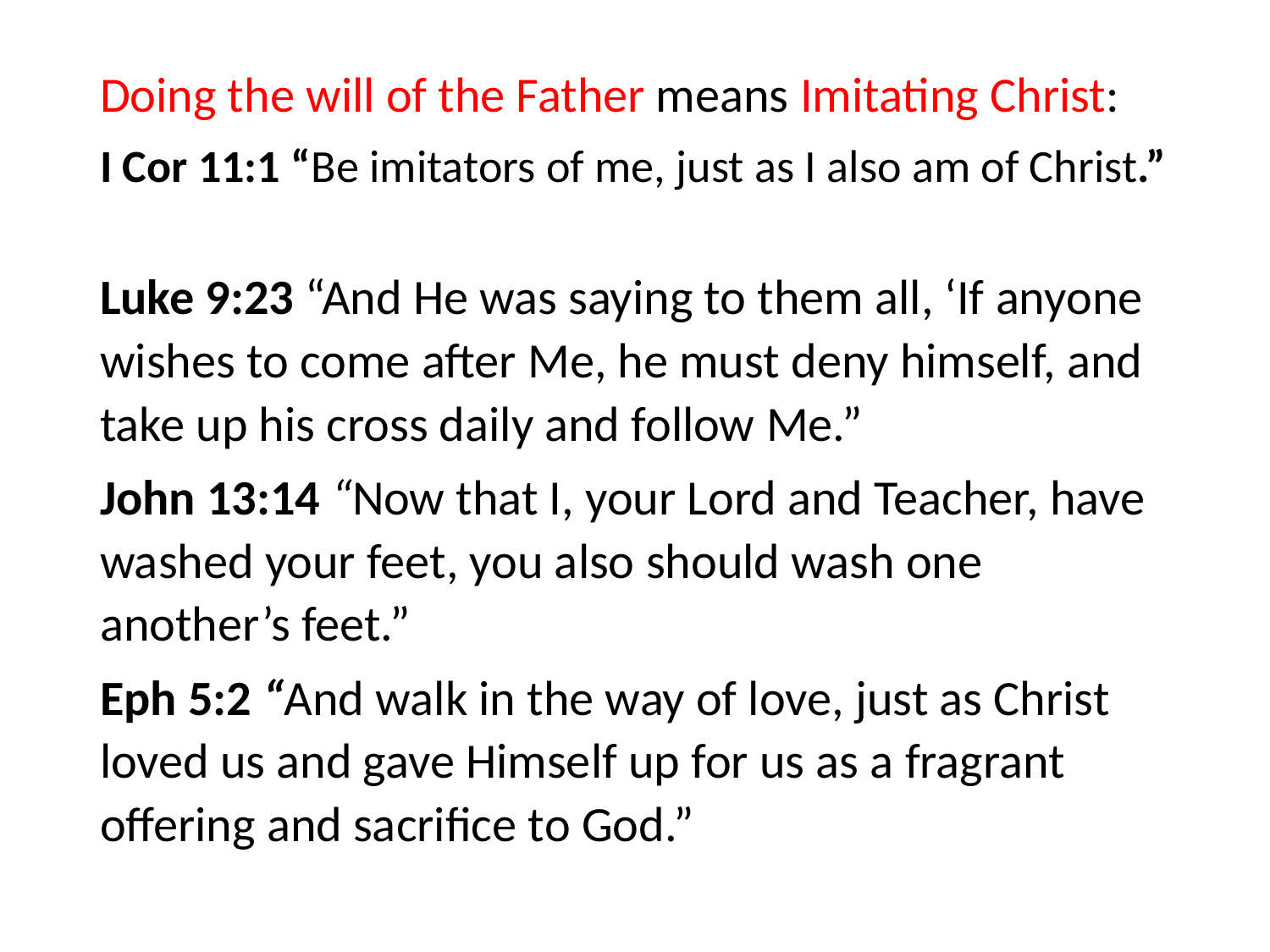

#
Doing the will of the Father means Imitating Christ:
I Cor 11:1 “Be imitators of me, just as I also am of Christ.”
Luke 9:23 “And He was saying to them all, ‘If anyone wishes to come after Me, he must deny himself, and take up his cross daily and follow Me.”
John 13:14 “Now that I, your Lord and Teacher, have washed your feet, you also should wash one another’s feet.”
Eph 5:2 “And walk in the way of love, just as Christ loved us and gave Himself up for us as a fragrant offering and sacrifice to God.”